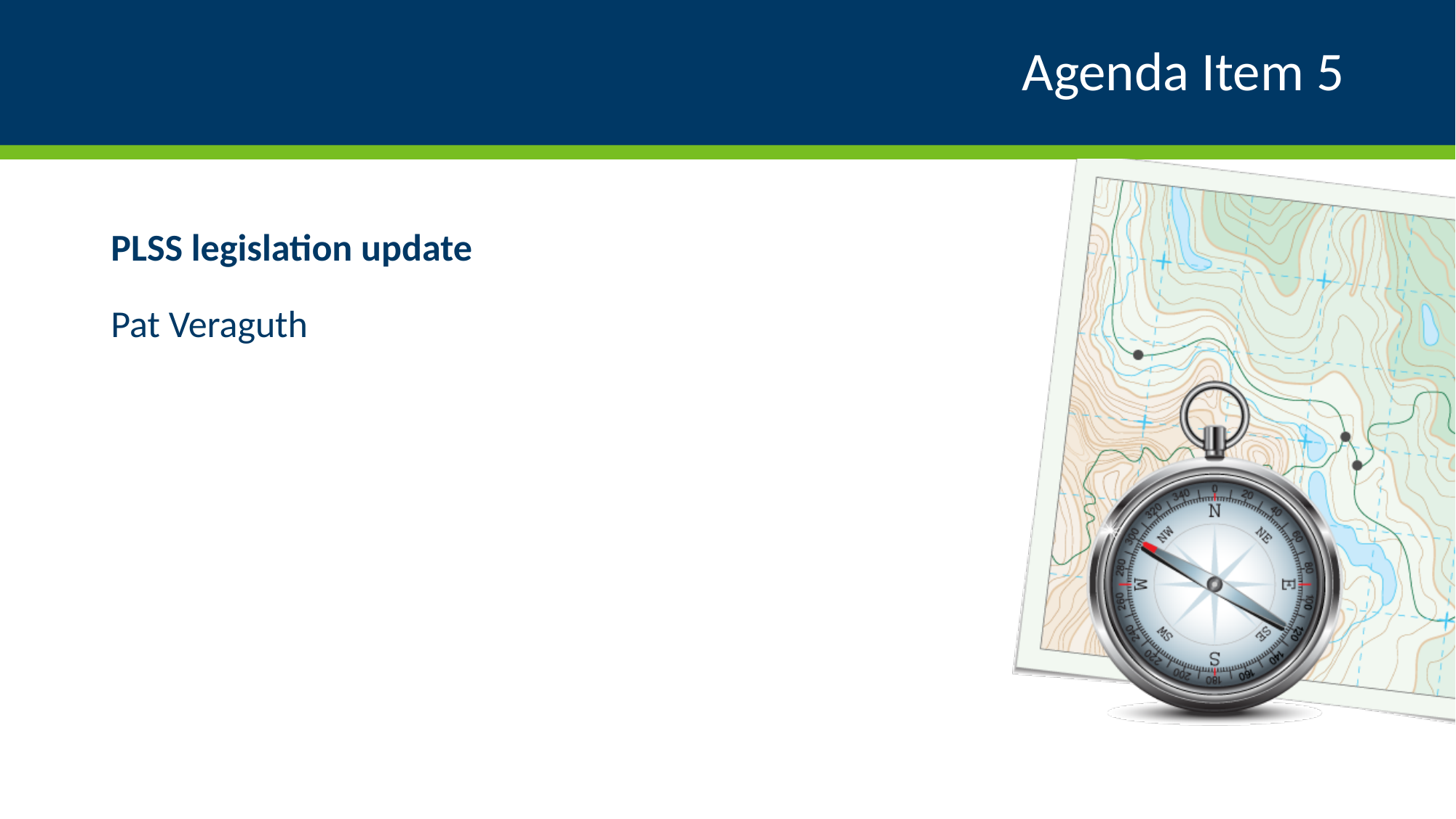

# Agenda Item 5
PLSS legislation update
Pat Veraguth